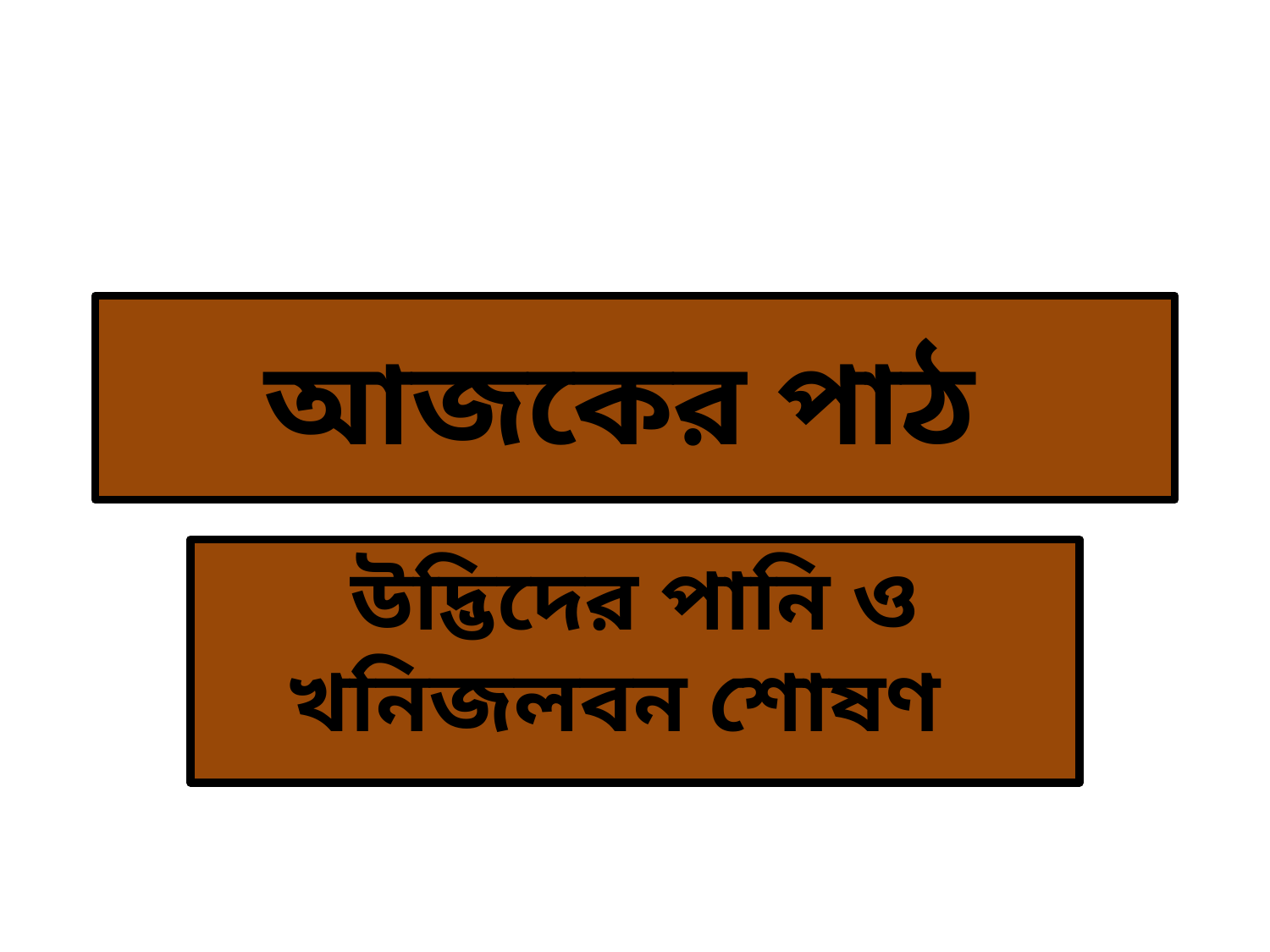

# আজকের পাঠ
উদ্ভিদের পানি ও খনিজলবন শোষণ